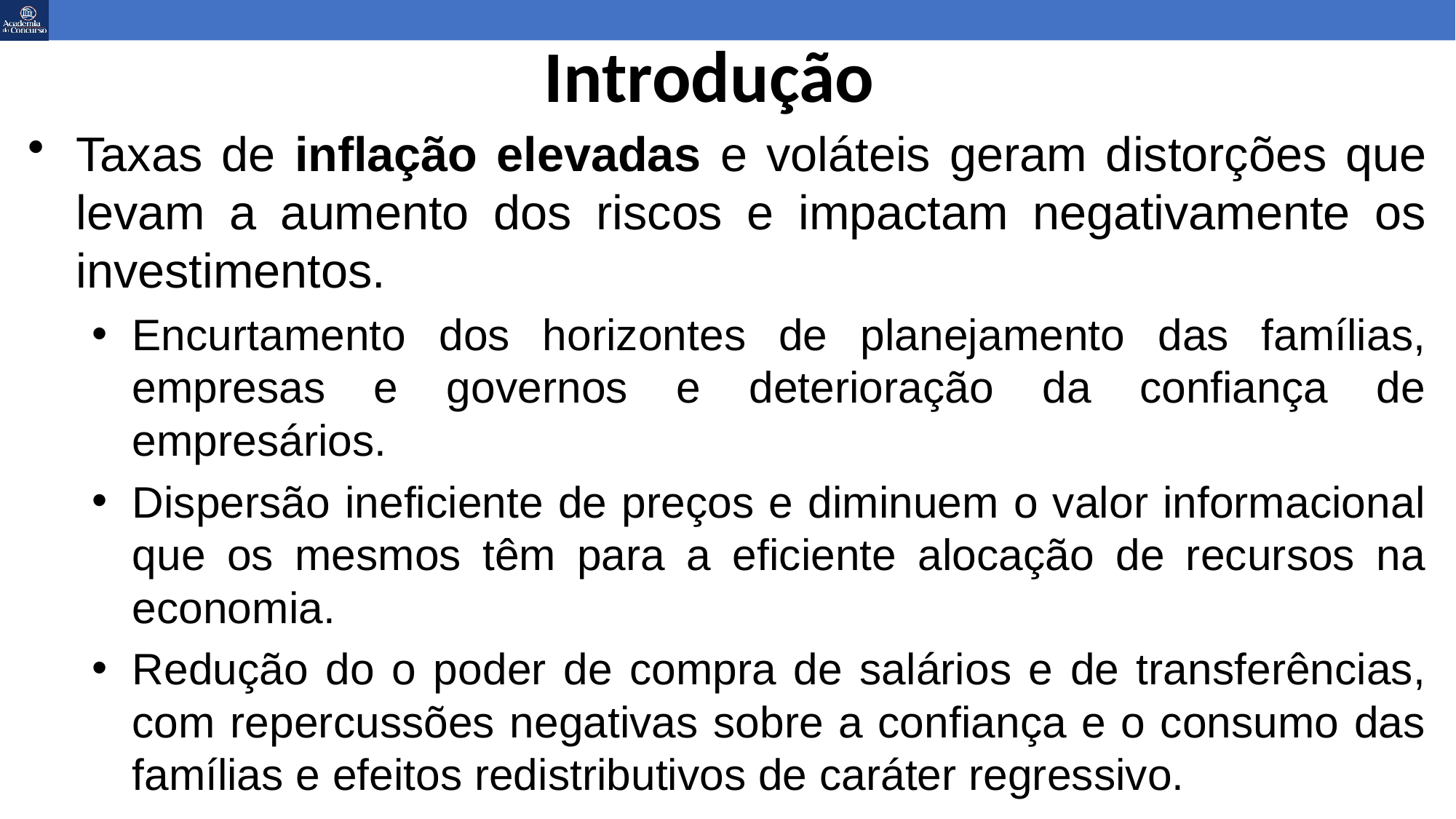

# Introdução
Taxas de inflação elevadas e voláteis geram distorções que levam a aumento dos riscos e impactam negativamente os investimentos.
Encurtamento dos horizontes de planejamento das famílias, empresas e governos e deterioração da confiança de empresários.
Dispersão ineficiente de preços e diminuem o valor informacional que os mesmos têm para a eficiente alocação de recursos na economia.
Redução do o poder de compra de salários e de transferências, com repercussões negativas sobre a confiança e o consumo das famílias e efeitos redistributivos de caráter regressivo.